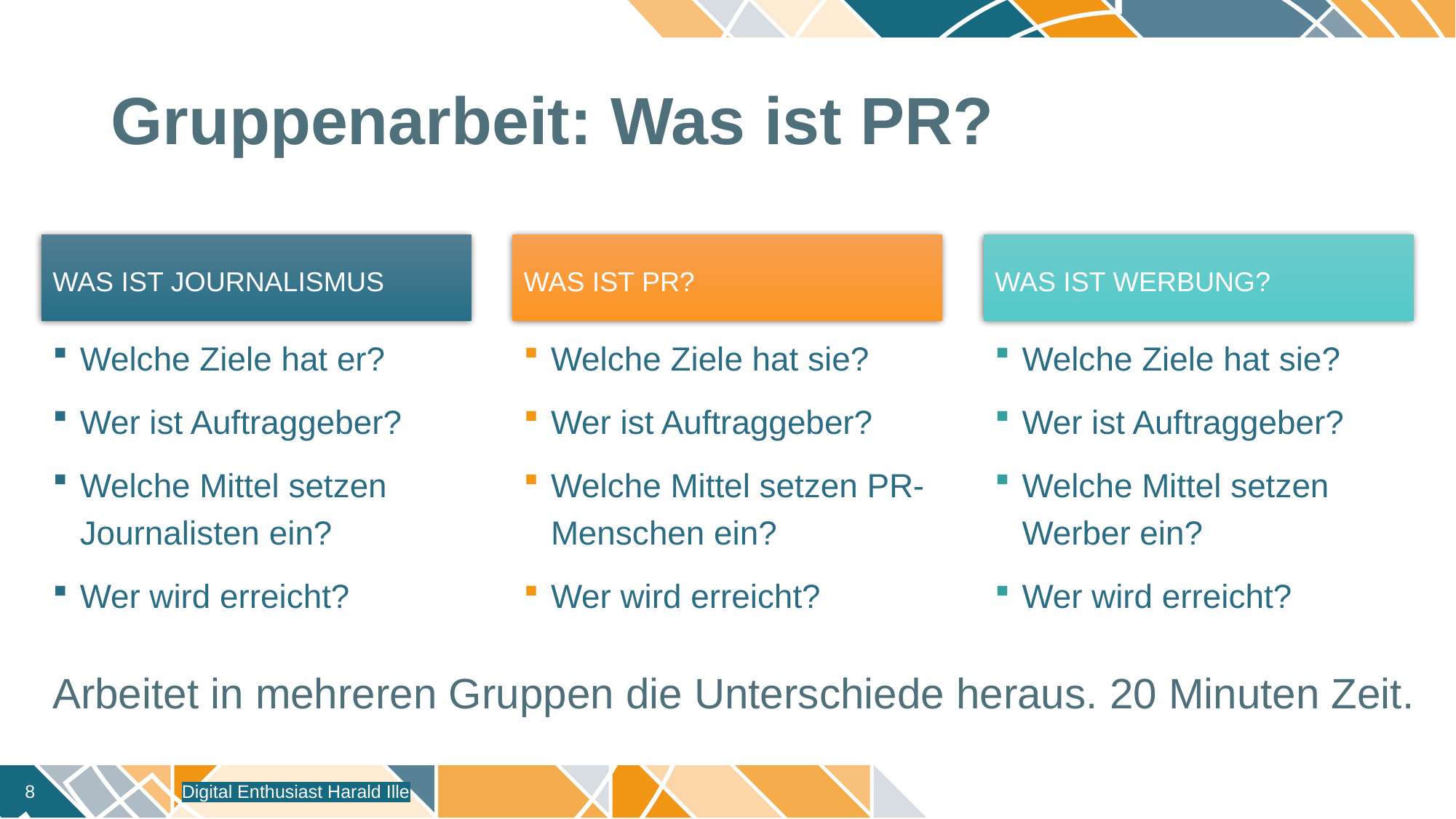

# Gruppenarbeit: Was ist PR?
WAS IST JOURNALISMUS
WAS IST PR?
WAS IST WERBUNG?
Welche Ziele hat er?
Wer ist Auftraggeber?
Welche Mittel setzen Journalisten ein?
Wer wird erreicht?
Welche Ziele hat sie?
Wer ist Auftraggeber?
Welche Mittel setzen PR-Menschen ein?
Wer wird erreicht?
Welche Ziele hat sie?
Wer ist Auftraggeber?
Welche Mittel setzen Werber ein?
Wer wird erreicht?
Arbeitet in mehreren Gruppen die Unterschiede heraus. 20 Minuten Zeit.
Digital Enthusiast Harald Ille
8